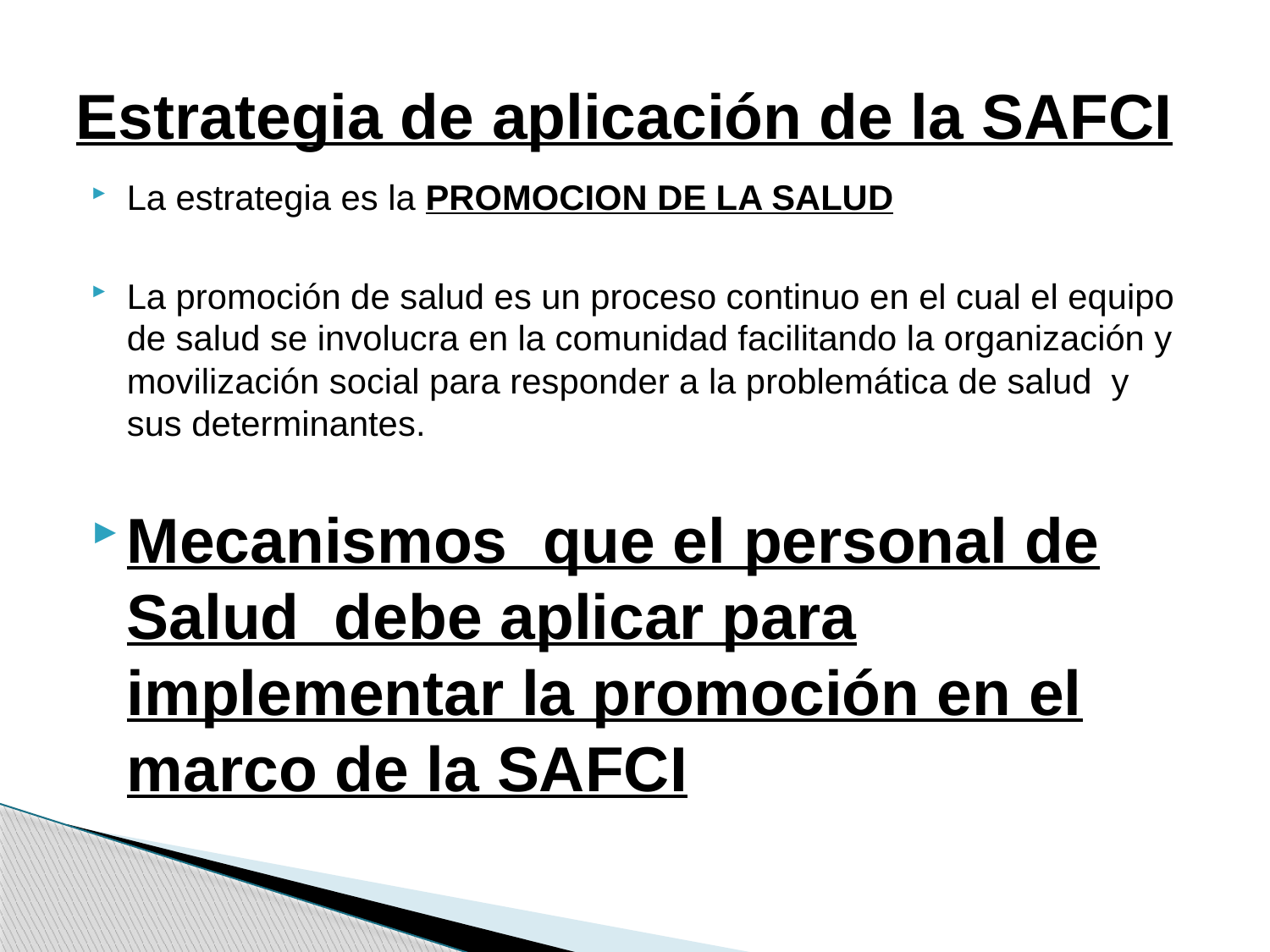

# Estrategia de aplicación de la SAFCI
La estrategia es la PROMOCION DE LA SALUD

La promoción de salud es un proceso continuo en el cual el equipo de salud se involucra en la comunidad facilitando la organización y movilización social para responder a la problemática de salud  y sus determinantes.

Mecanismos  que el personal de Salud  debe aplicar para implementar la promoción en el marco de la SAFCI